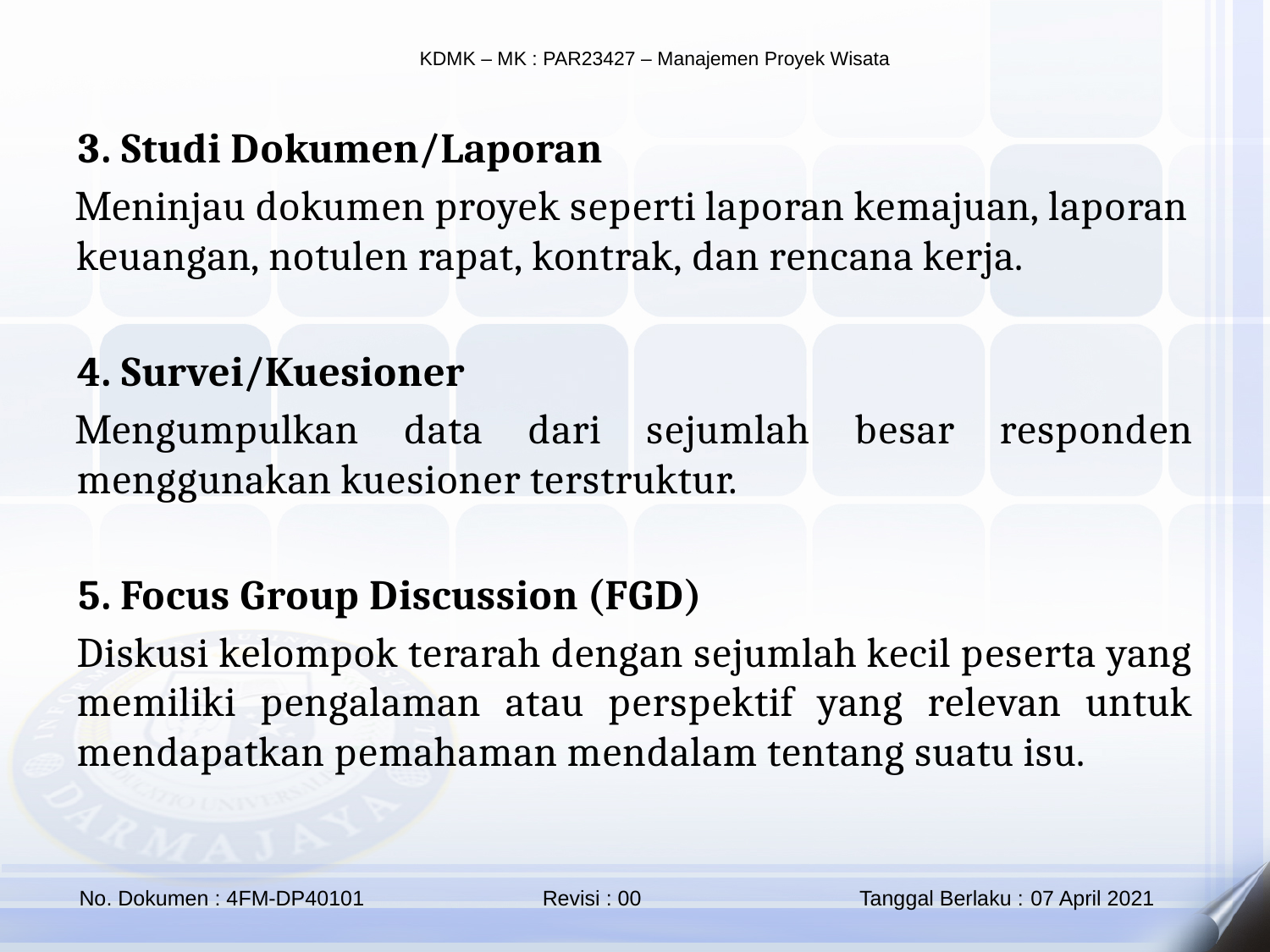

3. Studi Dokumen/Laporan
Meninjau dokumen proyek seperti laporan kemajuan, laporan keuangan, notulen rapat, kontrak, dan rencana kerja.

4. Survei/Kuesioner
Mengumpulkan data dari sejumlah besar responden menggunakan kuesioner terstruktur.

5. Focus Group Discussion (FGD)
Diskusi kelompok terarah dengan sejumlah kecil peserta yang memiliki pengalaman atau perspektif yang relevan untuk mendapatkan pemahaman mendalam tentang suatu isu.